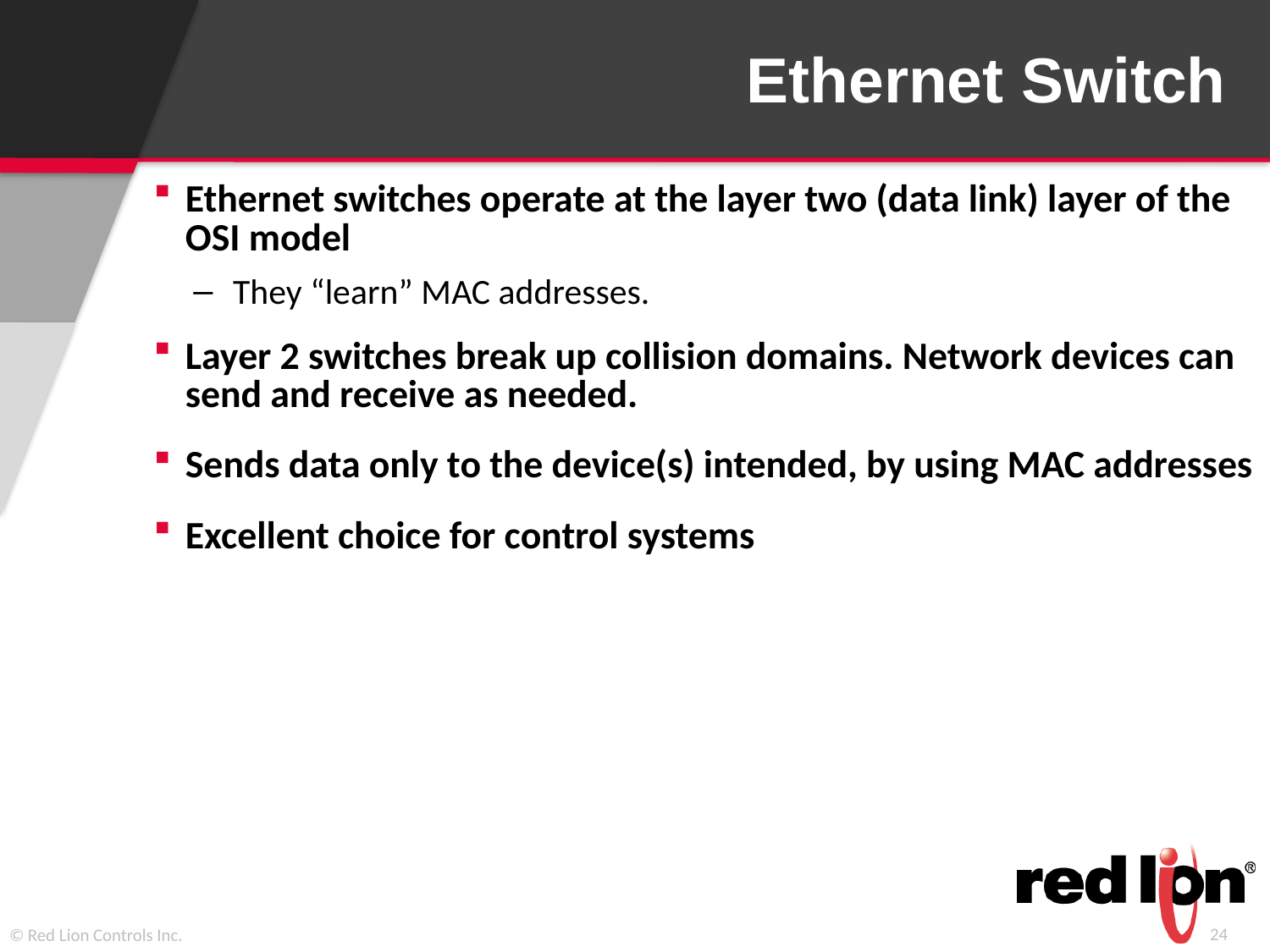

# Ethernet Switch
Ethernet switches operate at the layer two (data link) layer of the OSI model
They “learn” MAC addresses.
Layer 2 switches break up collision domains. Network devices can send and receive as needed.
Sends data only to the device(s) intended, by using MAC addresses
Excellent choice for control systems